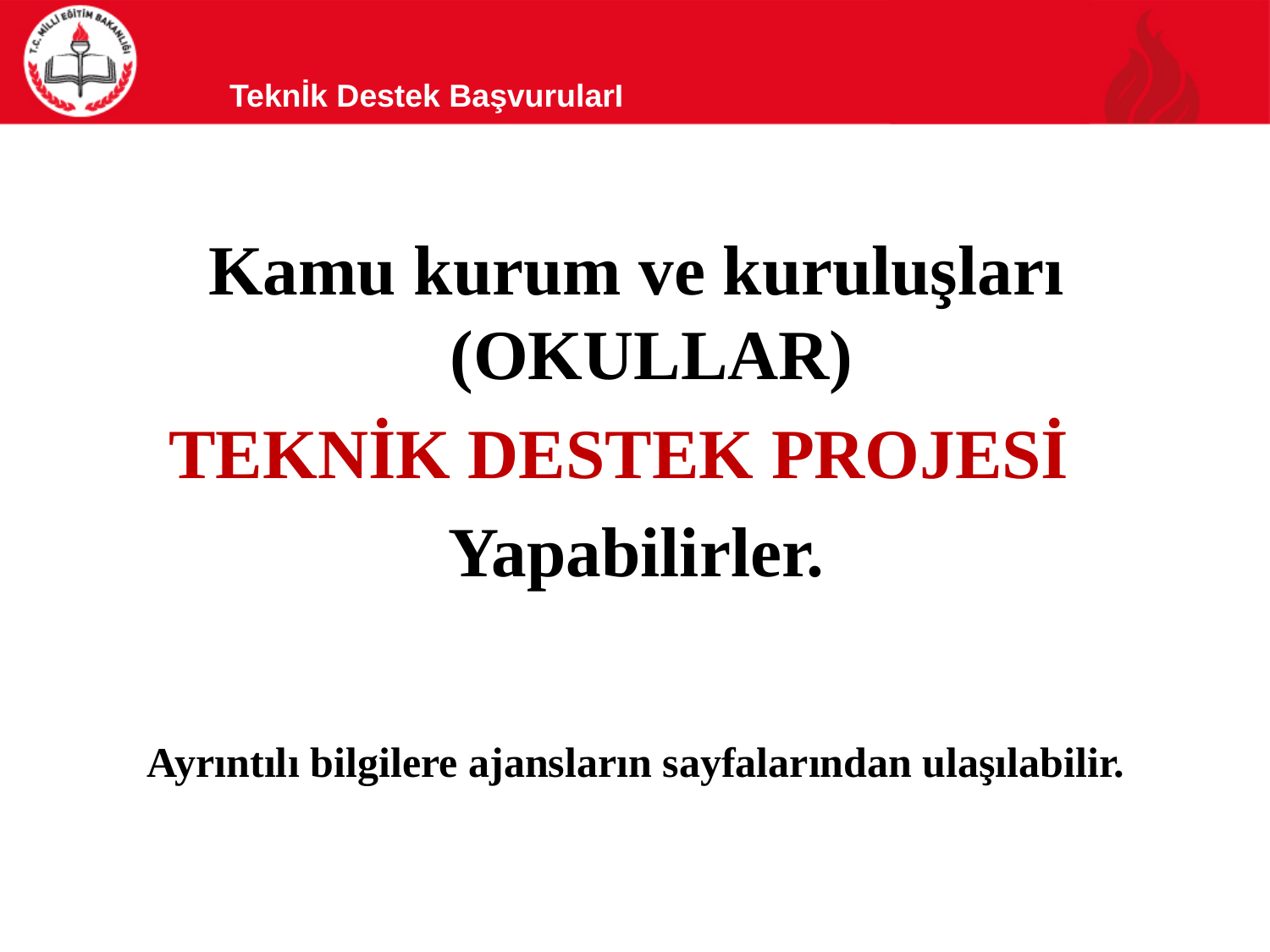

Teknİk Destek BaşvurularI
Kamu kurum ve kuruluşları (OKULLAR)
TEKNİK DESTEK PROJESİ
Yapabilirler.

Ayrıntılı bilgilere ajansların sayfalarından ulaşılabilir.

14